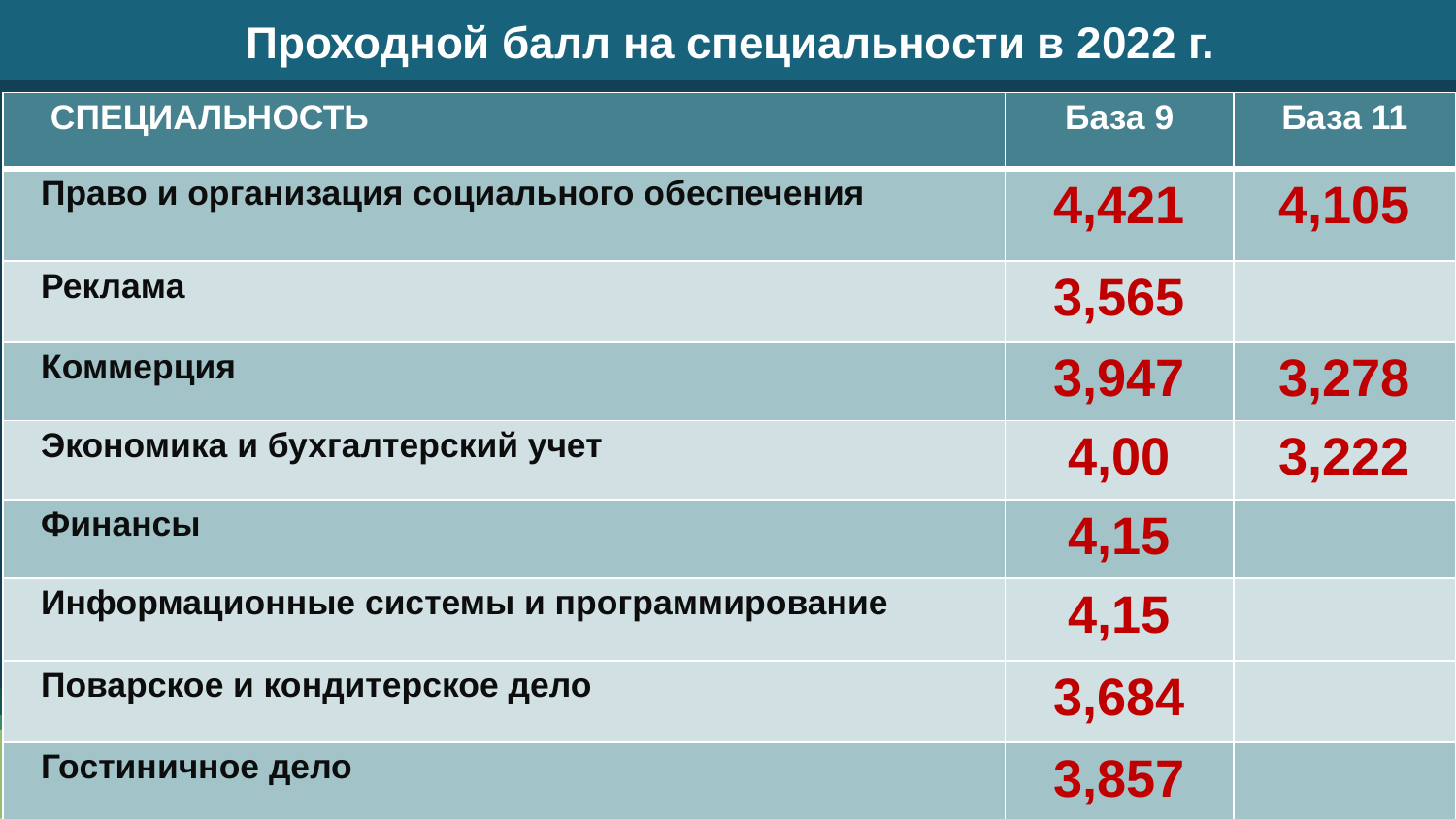

Проходной балл на специальности в 2022 г.
| СПЕЦИАЛЬНОСТЬ | База 9 | База 11 |
| --- | --- | --- |
| Право и организация социального обеспечения | 4,421 | 4,105 |
| Реклама | 3,565 |  |
| Коммерция | 3,947 | 3,278 |
| Экономика и бухгалтерский учет | 4,00 | 3,222 |
| Финансы | 4,15 |  |
| Информационные системы и программирование | 4,15 |  |
| Поварское и кондитерское дело | 3,684 |  |
| Гостиничное дело | 3,857 |  |